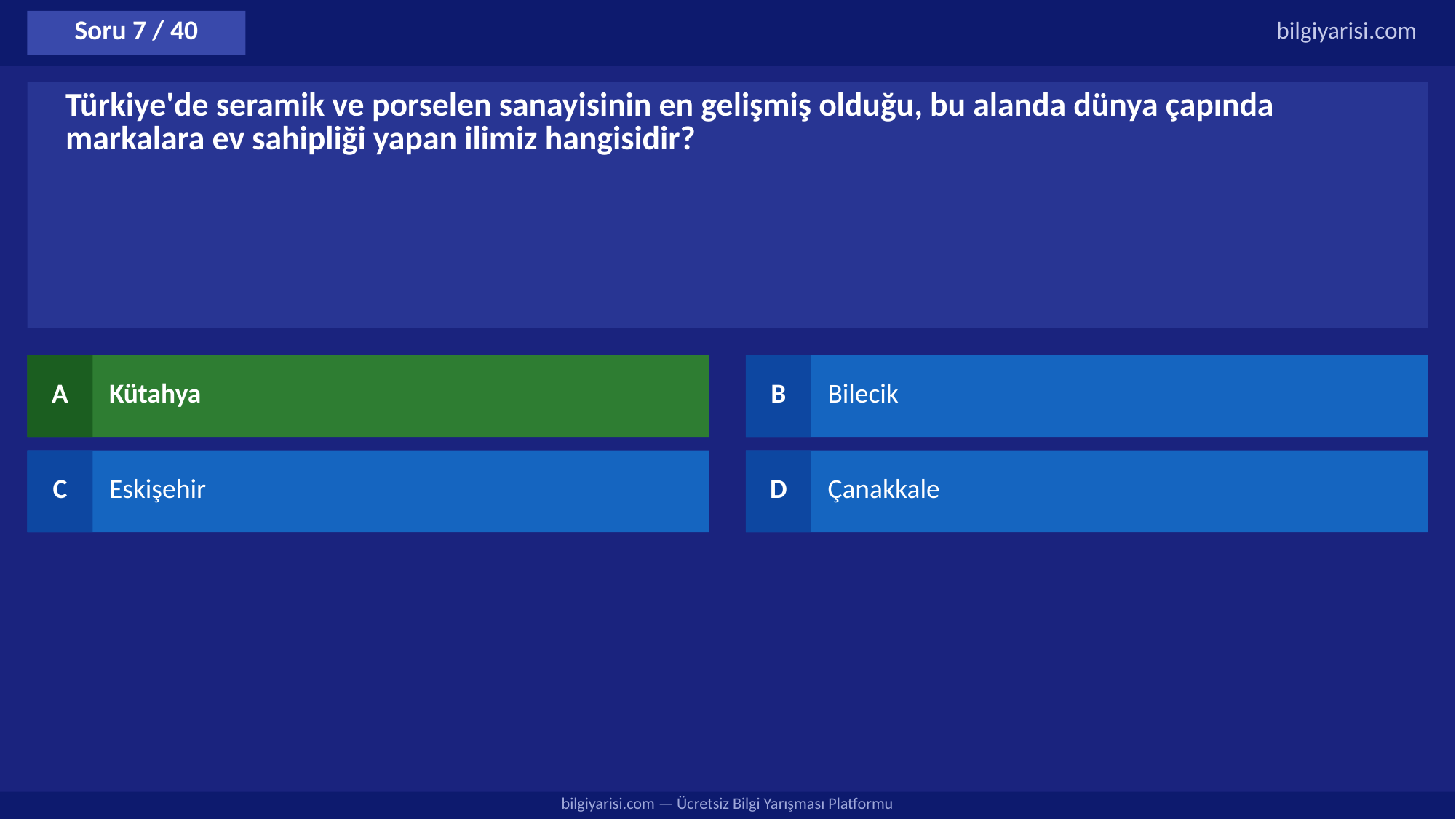

Soru 7 / 40
bilgiyarisi.com

Türkiye'de seramik ve porselen sanayisinin en gelişmiş olduğu, bu alanda dünya çapında markalara ev sahipliği yapan ilimiz hangisidir?

A
Kütahya

B
Bilecik

C
Eskişehir

D
Çanakkale
bilgiyarisi.com — Ücretsiz Bilgi Yarışması Platformu